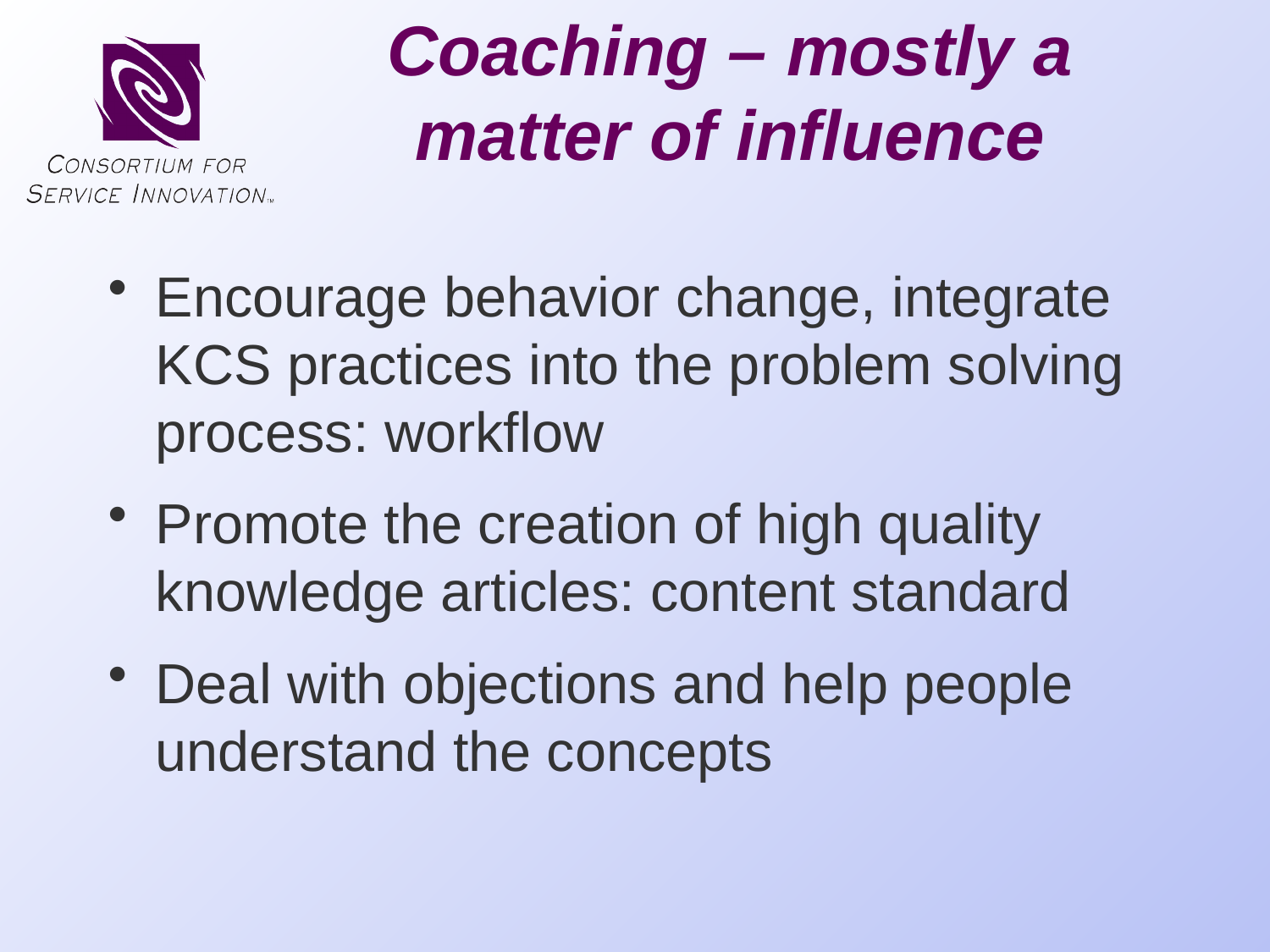

# Coaching – mostly a matter of influence
Encourage behavior change, integrate KCS practices into the problem solving process: workflow
Promote the creation of high quality knowledge articles: content standard
Deal with objections and help people understand the concepts